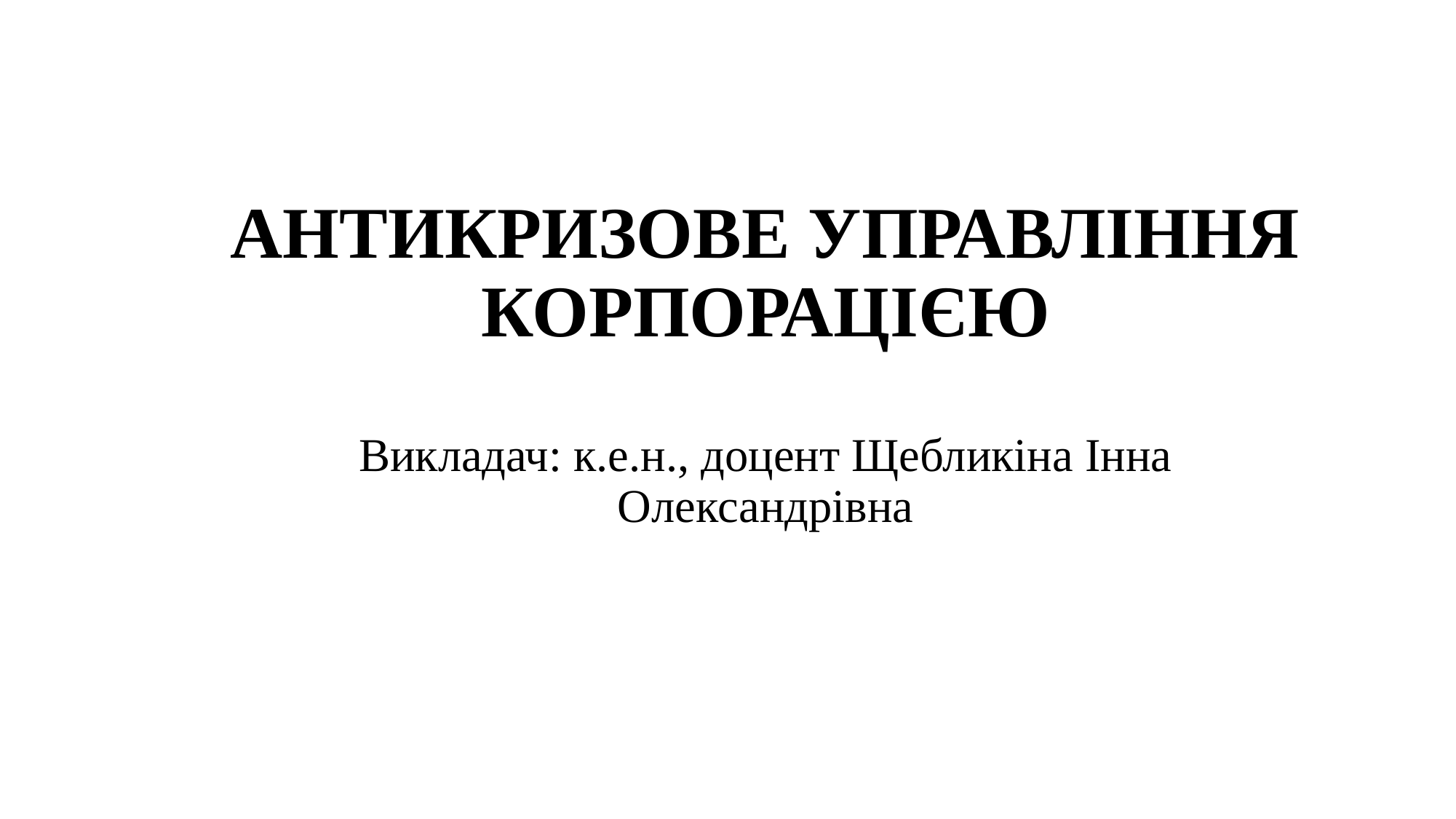

# АНТИКРИЗОВЕ УПРАВЛІННЯ КОРПОРАЦІЄЮ Викладач: к.е.н., доцент Щебликіна Інна Олександрівна